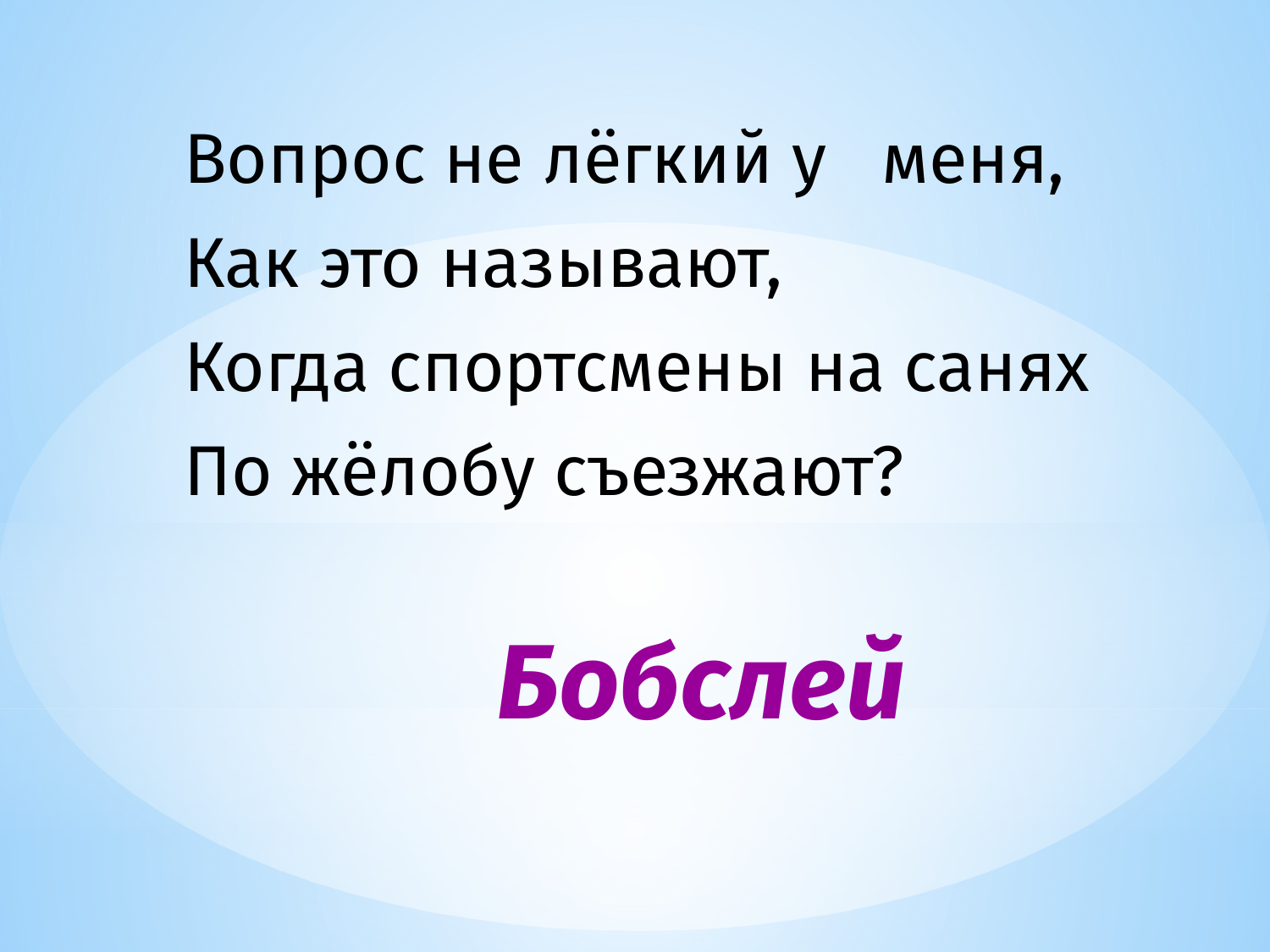

Вопрос не лёгкий у   меня,
Как это называют,
Когда спортсмены на санях
По жёлобу съезжают?
# Бобслей